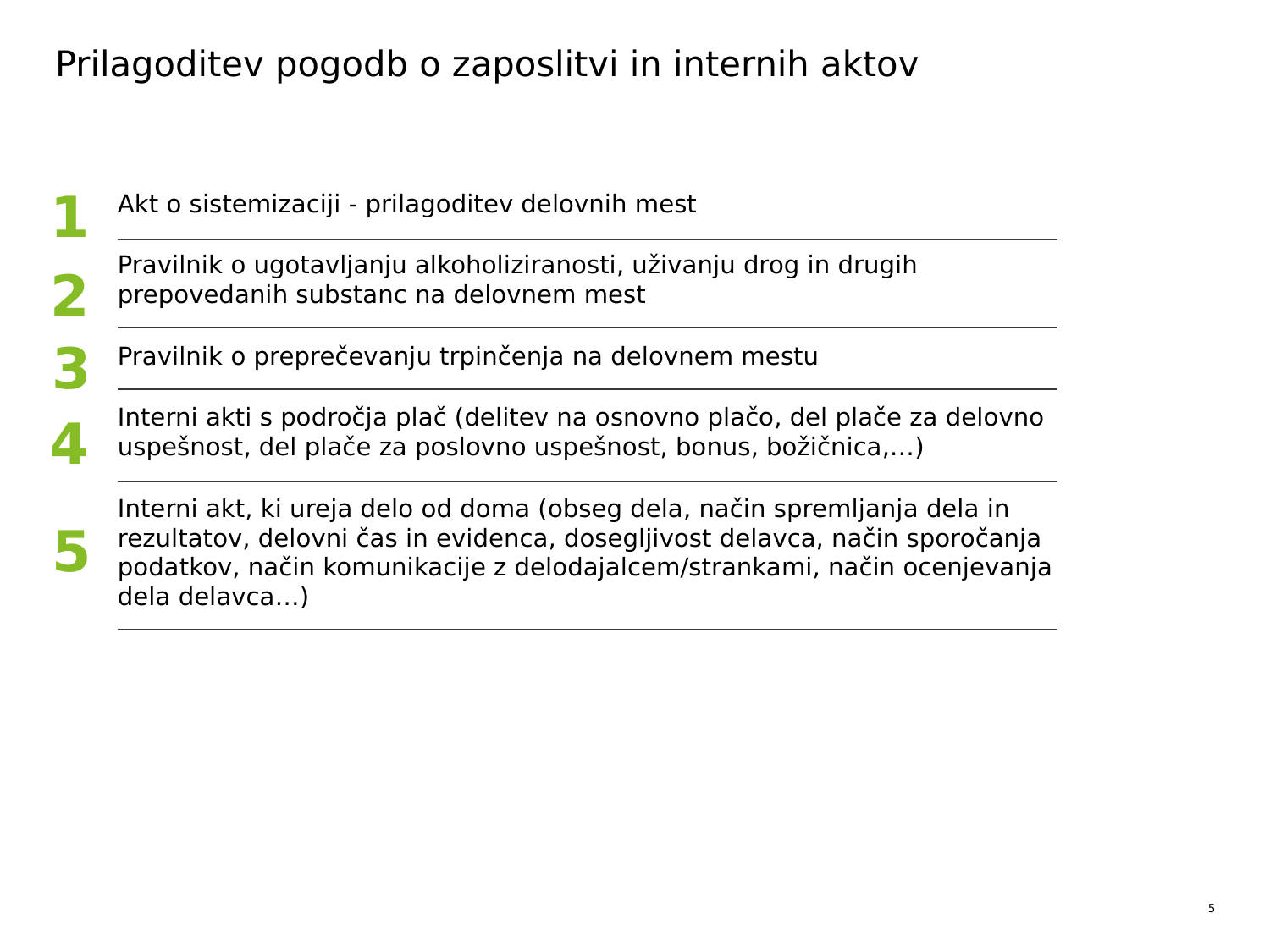

# Prilagoditev pogodb o zaposlitvi in internih aktov
1
Akt o sistemizaciji - prilagoditev delovnih mest
Pravilnik o ugotavljanju alkoholiziranosti, uživanju drog in drugih prepovedanih substanc na delovnem mest
Pravilnik o preprečevanju trpinčenja na delovnem mestu
Interni akti s področja plač (delitev na osnovno plačo, del plače za delovno uspešnost, del plače za poslovno uspešnost, bonus, božičnica,…)
Interni akt, ki ureja delo od doma (obseg dela, način spremljanja dela in rezultatov, delovni čas in evidenca, dosegljivost delavca, način sporočanja podatkov, način komunikacije z delodajalcem/strankami, način ocenjevanja dela delavca…)

2
3
4
5